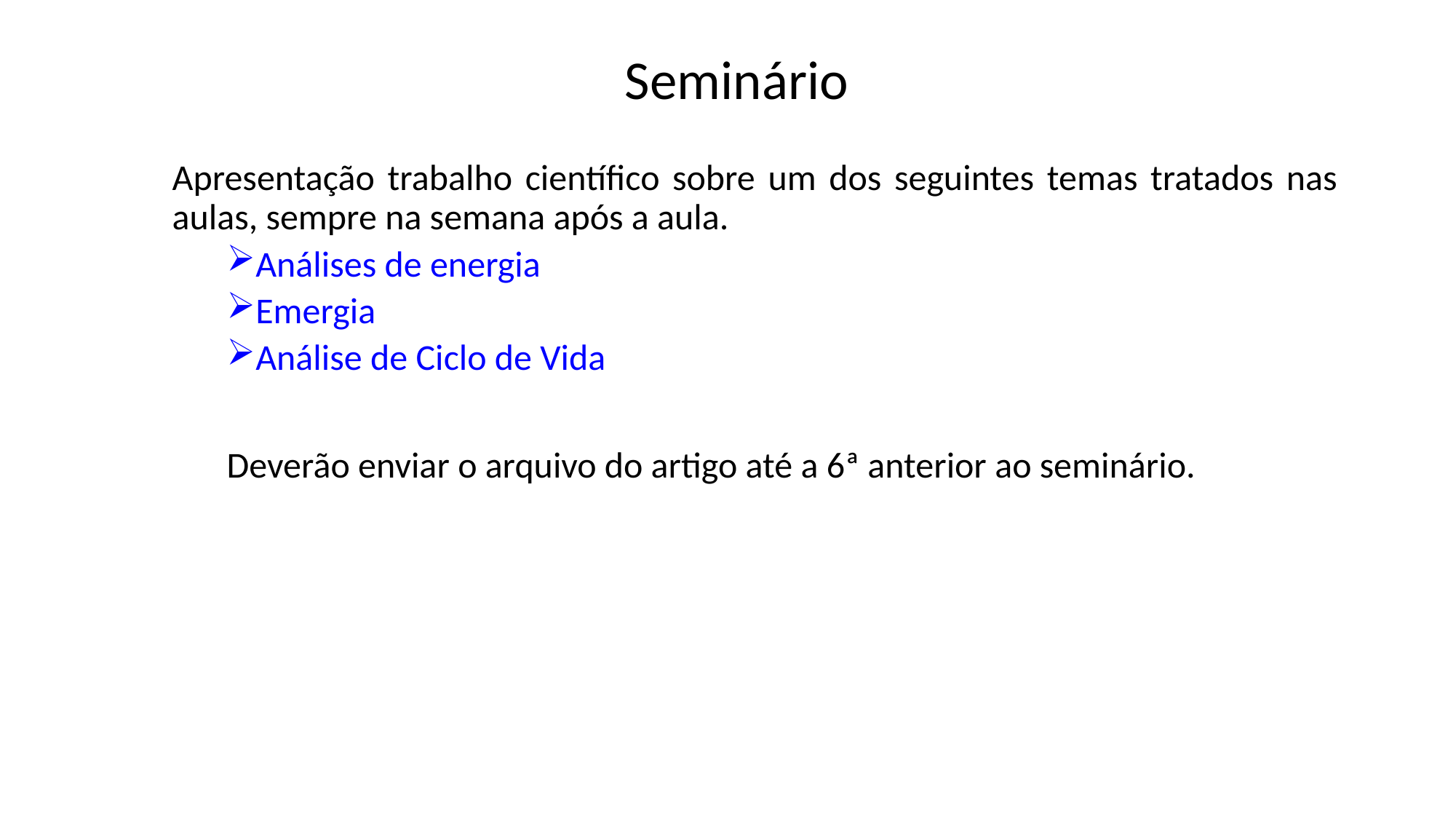

# Seminário
Apresentação trabalho científico sobre um dos seguintes temas tratados nas aulas, sempre na semana após a aula.
Análises de energia
Emergia
Análise de Ciclo de Vida

Deverão enviar o arquivo do artigo até a 6ª anterior ao seminário.